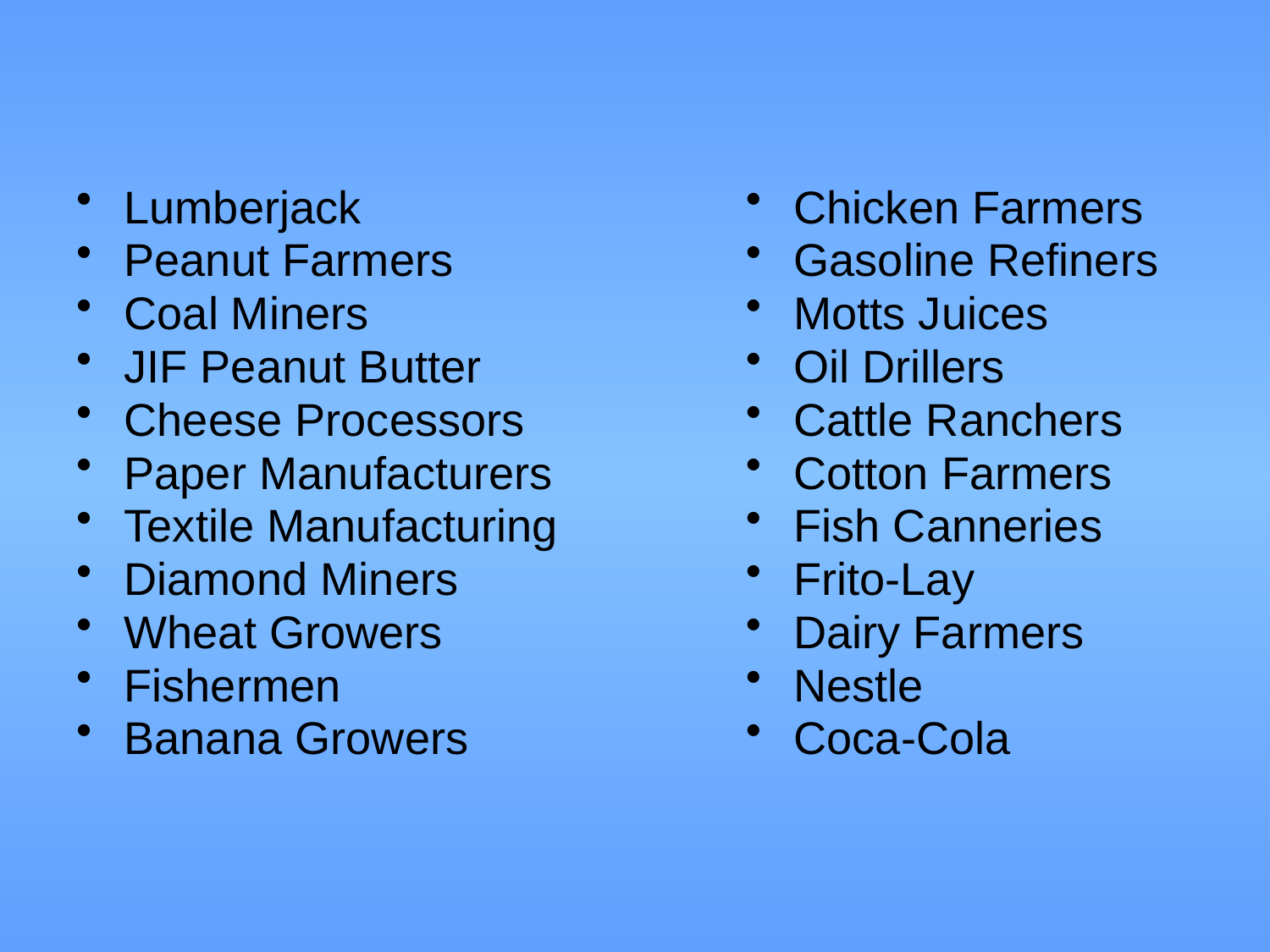

Lumberjack
Peanut Farmers
Coal Miners
JIF Peanut Butter
Cheese Processors
Paper Manufacturers
Textile Manufacturing
Diamond Miners
Wheat Growers
Fishermen
Banana Growers
Chicken Farmers
Gasoline Refiners
Motts Juices
Oil Drillers
Cattle Ranchers
Cotton Farmers
Fish Canneries
Frito-Lay
Dairy Farmers
Nestle
Coca-Cola